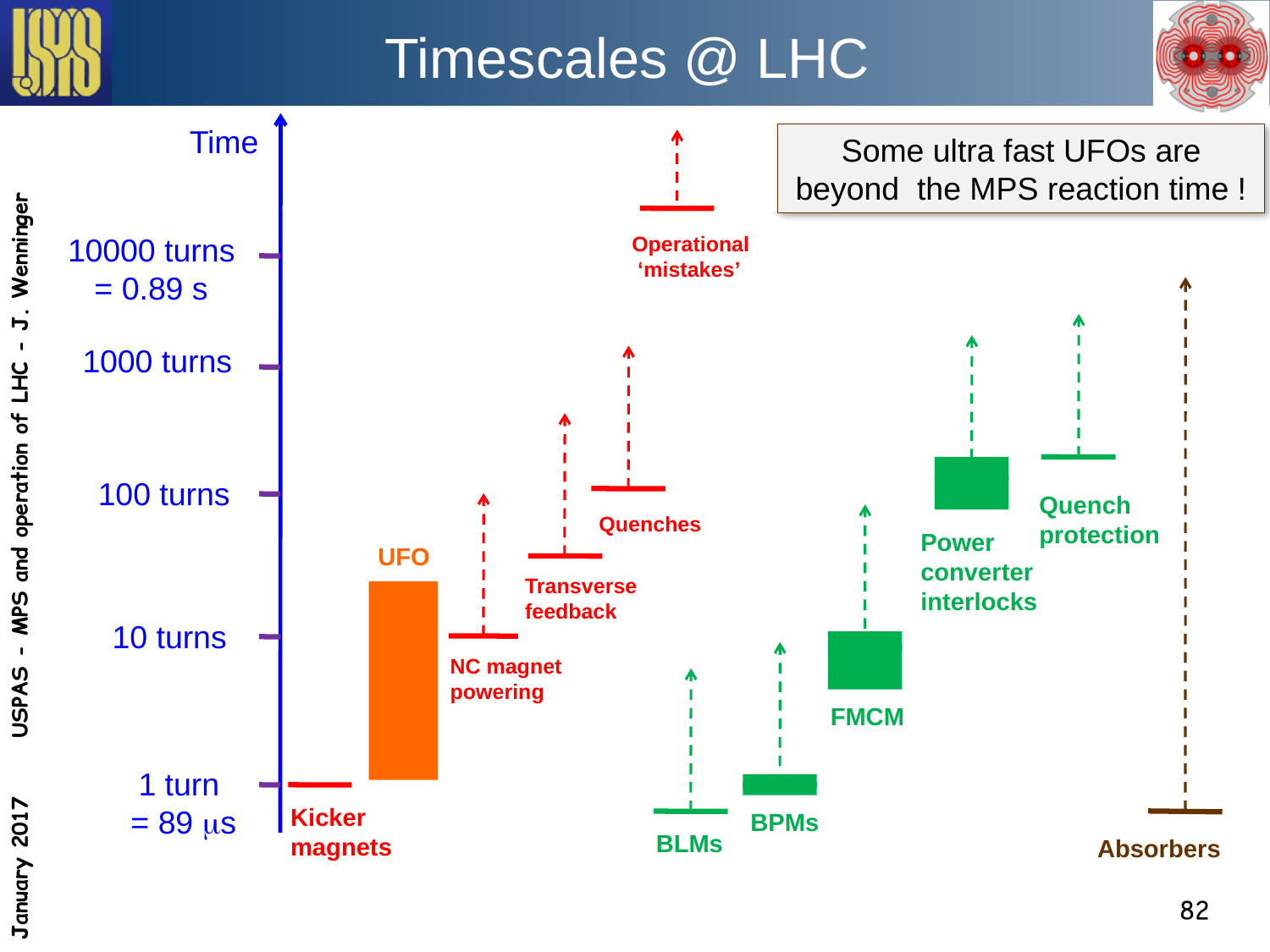

# Timescales @ LHC
Time
Some ultra fast UFOs are beyond  the MPS reaction time !
Operational
 ‘mistakes’
10000 turns
= 0.89 s
Quench
protection
1000 turns

Power converter
interlocks
Quenches
USPAS - MPS and operation of LHC - J. Wenninger
Transverse
feedback
100 turns
NC magnet
powering

FMCM
UFO

10 turns

BPMs
BLMs
1 turn
= 89 μs
Kicker
magnets
Absorbers
January 2017
82